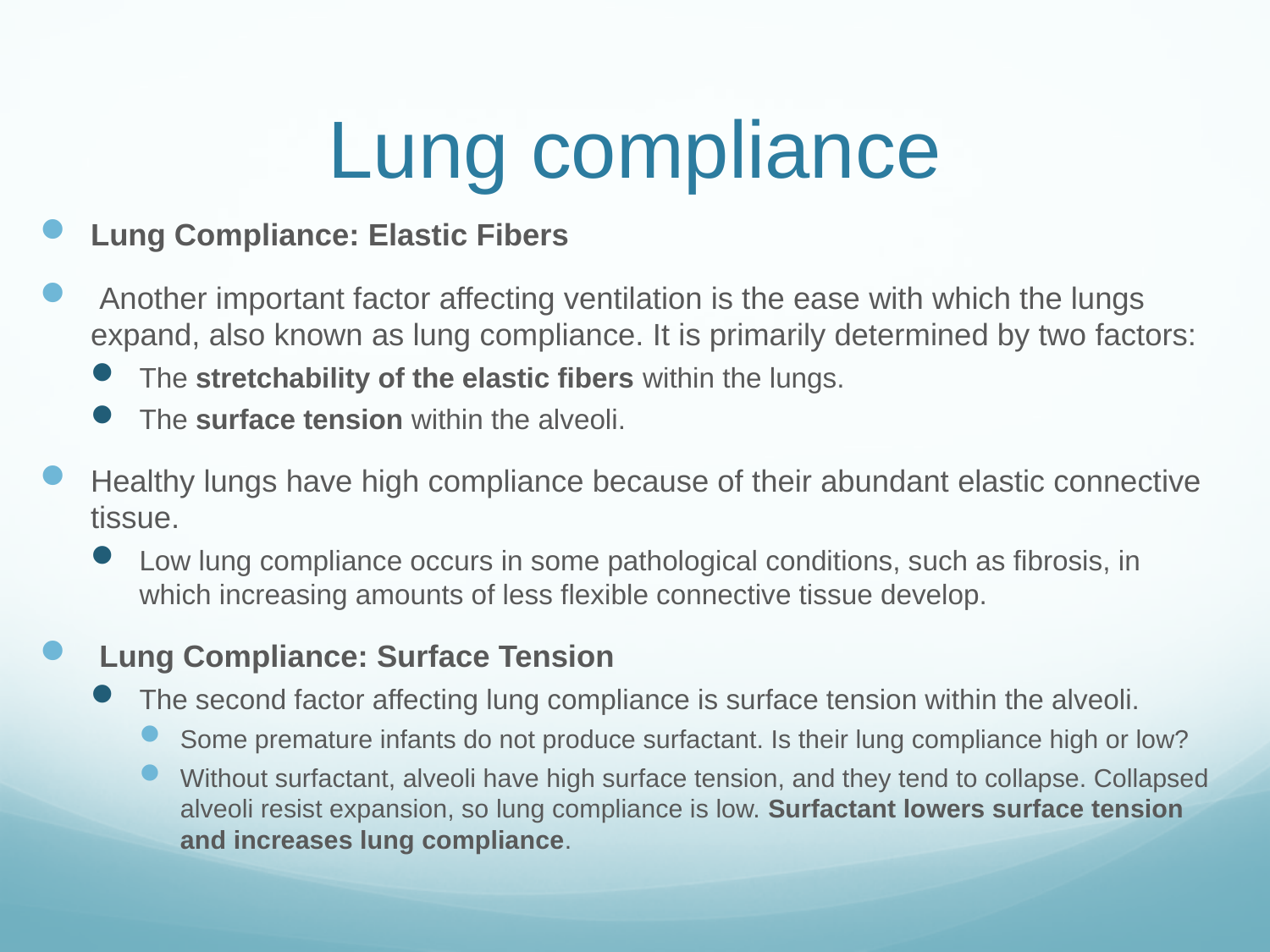

# Lung compliance
Lung Compliance: Elastic Fibers
 Another important factor affecting ventilation is the ease with which the lungs expand, also known as lung compliance. It is primarily determined by two factors:
The stretchability of the elastic fibers within the lungs.
The surface tension within the alveoli.
Healthy lungs have high compliance because of their abundant elastic connective tissue.
Low lung compliance occurs in some pathological conditions, such as fibrosis, in which increasing amounts of less flexible connective tissue develop.
 Lung Compliance: Surface Tension
The second factor affecting lung compliance is surface tension within the alveoli.
Some premature infants do not produce surfactant. Is their lung compliance high or low?
Without surfactant, alveoli have high surface tension, and they tend to collapse. Collapsed alveoli resist expansion, so lung compliance is low. Surfactant lowers surface tension and increases lung compliance.